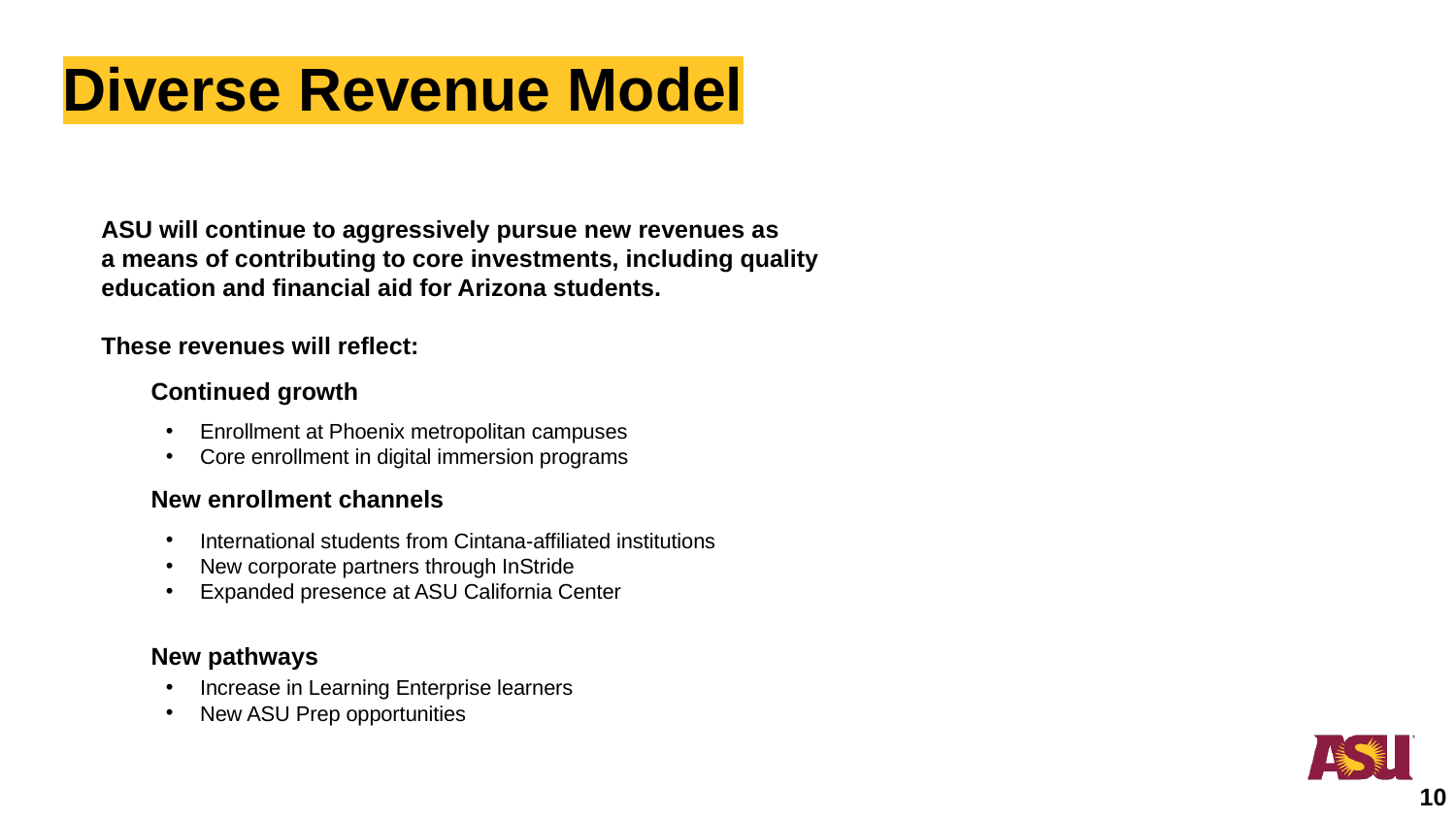

Diverse Revenue Model
ASU will continue to aggressively pursue new revenues as
a means of contributing to core investments, including quality education and financial aid for Arizona students.
These revenues will reflect:
Continued growth
Enrollment at Phoenix metropolitan campuses
Core enrollment in digital immersion programs
New enrollment channels
International students from Cintana-affiliated institutions
New corporate partners through InStride
Expanded presence at ASU California Center

New pathways
Increase in Learning Enterprise learners
New ASU Prep opportunities
10